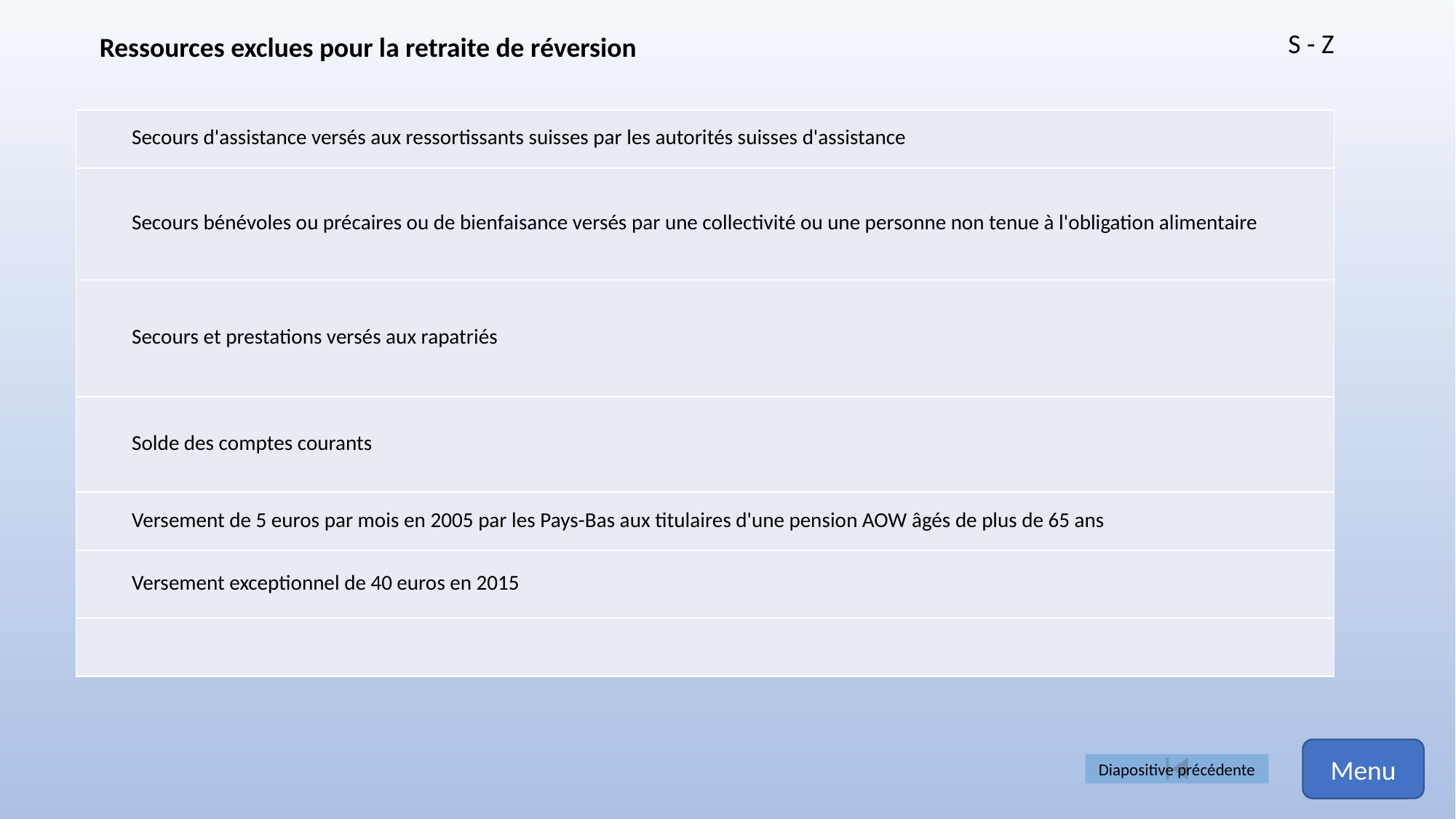

S - Z
Ressources exclues pour la retraite de réversion
| Secours d'assistance versés aux ressortissants suisses par les autorités suisses d'assistance |
| --- |
| Secours bénévoles ou précaires ou de bienfaisance versés par une collectivité ou une personne non tenue à l'obligation alimentaire |
| Secours et prestations versés aux rapatriés |
| Solde des comptes courants |
| Versement de 5 euros par mois en 2005 par les Pays-Bas aux titulaires d'une pension AOW âgés de plus de 65 ans |
| Versement exceptionnel de 40 euros en 2015 |
|  |
Menu
Diapositive précédente